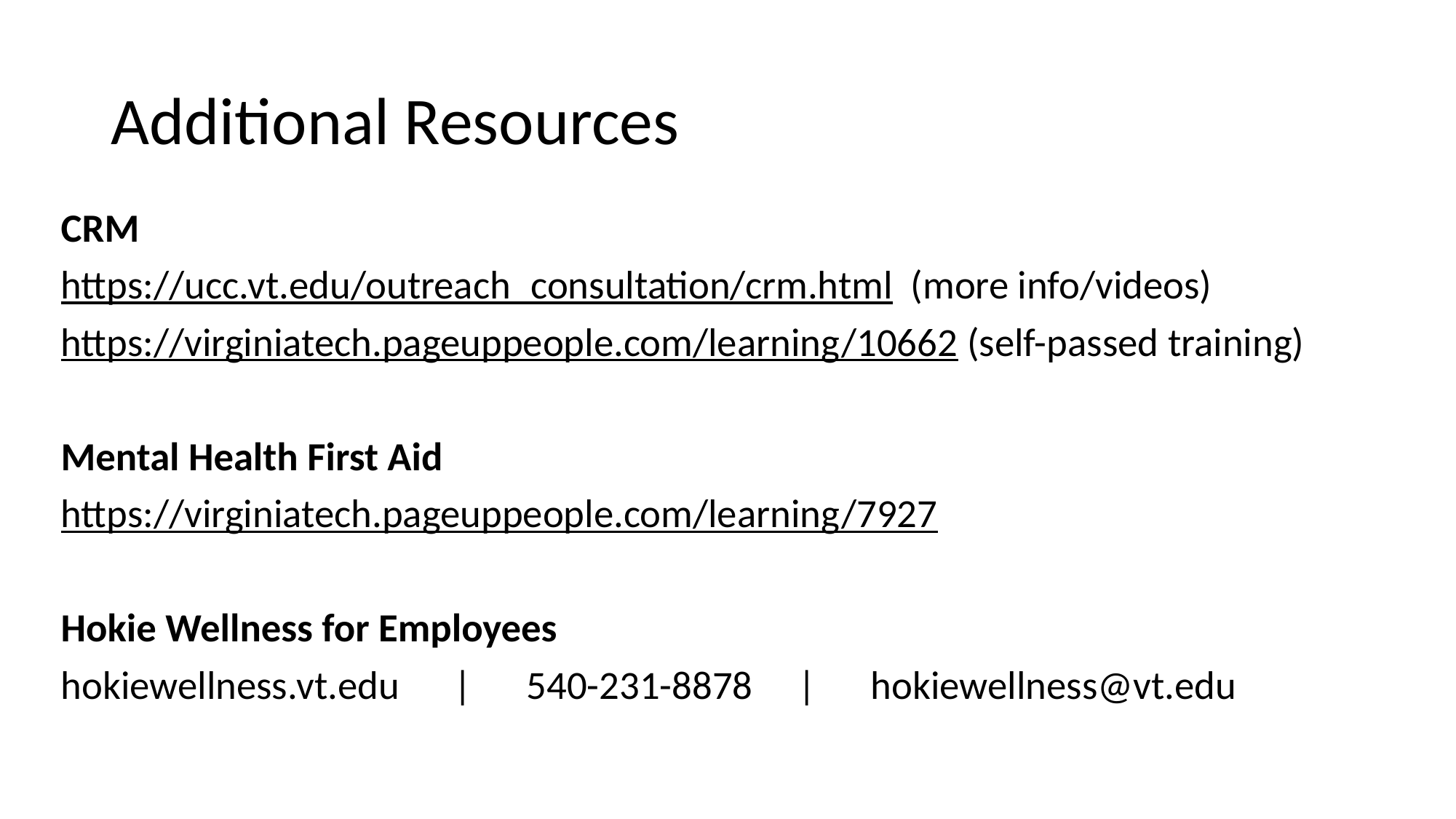

# Additional Resources
CRM
https://ucc.vt.edu/outreach_consultation/crm.html  (more info/videos)
https://virginiatech.pageuppeople.com/learning/10662 (self-passed training)

Mental Health First Aid
https://virginiatech.pageuppeople.com/learning/7927

Hokie Wellness for Employees
hokiewellness.vt.edu      |      540-231-8878     |      hokiewellness@vt.edu